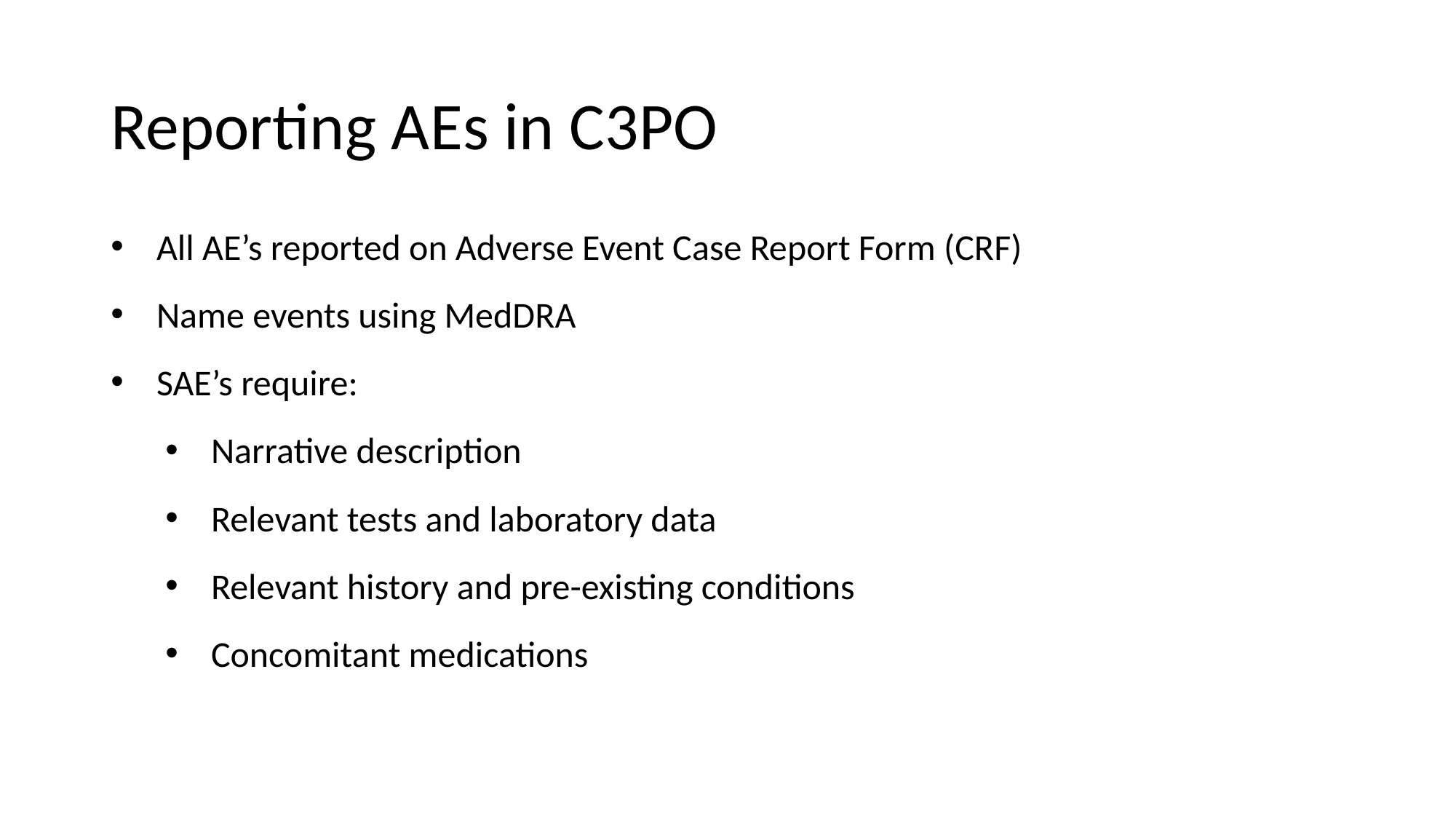

# Reporting AEs in C3PO
All AE’s reported on Adverse Event Case Report Form (CRF)
Name events using MedDRA
SAE’s require:
Narrative description
Relevant tests and laboratory data
Relevant history and pre-existing conditions
Concomitant medications